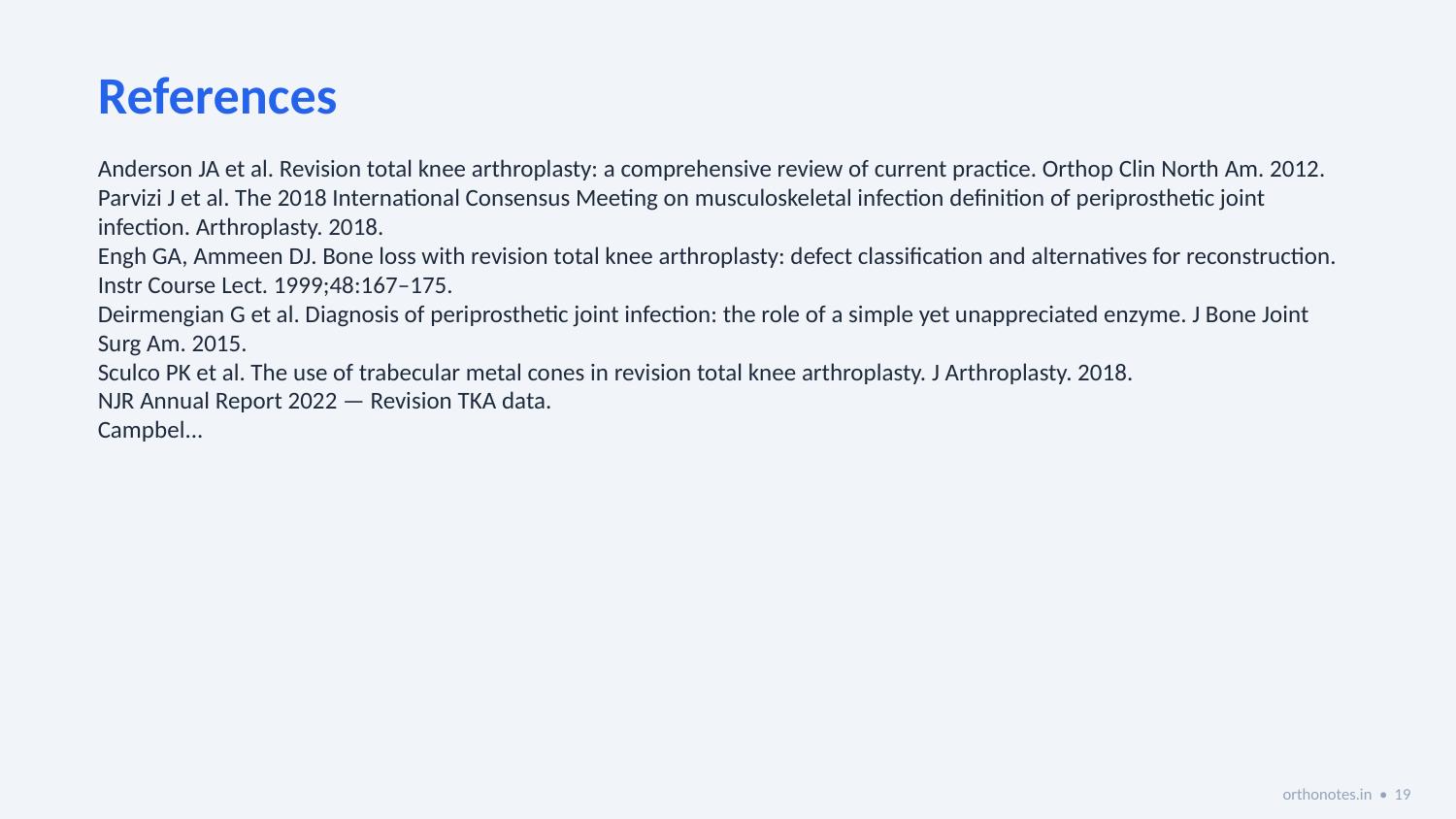

References
Anderson JA et al. Revision total knee arthroplasty: a comprehensive review of current practice. Orthop Clin North Am. 2012.
Parvizi J et al. The 2018 International Consensus Meeting on musculoskeletal infection definition of periprosthetic joint infection. Arthroplasty. 2018.
Engh GA, Ammeen DJ. Bone loss with revision total knee arthroplasty: defect classification and alternatives for reconstruction. Instr Course Lect. 1999;48:167–175.
Deirmengian G et al. Diagnosis of periprosthetic joint infection: the role of a simple yet unappreciated enzyme. J Bone Joint Surg Am. 2015.
Sculco PK et al. The use of trabecular metal cones in revision total knee arthroplasty. J Arthroplasty. 2018.
NJR Annual Report 2022 — Revision TKA data.
Campbel...
orthonotes.in  •  19